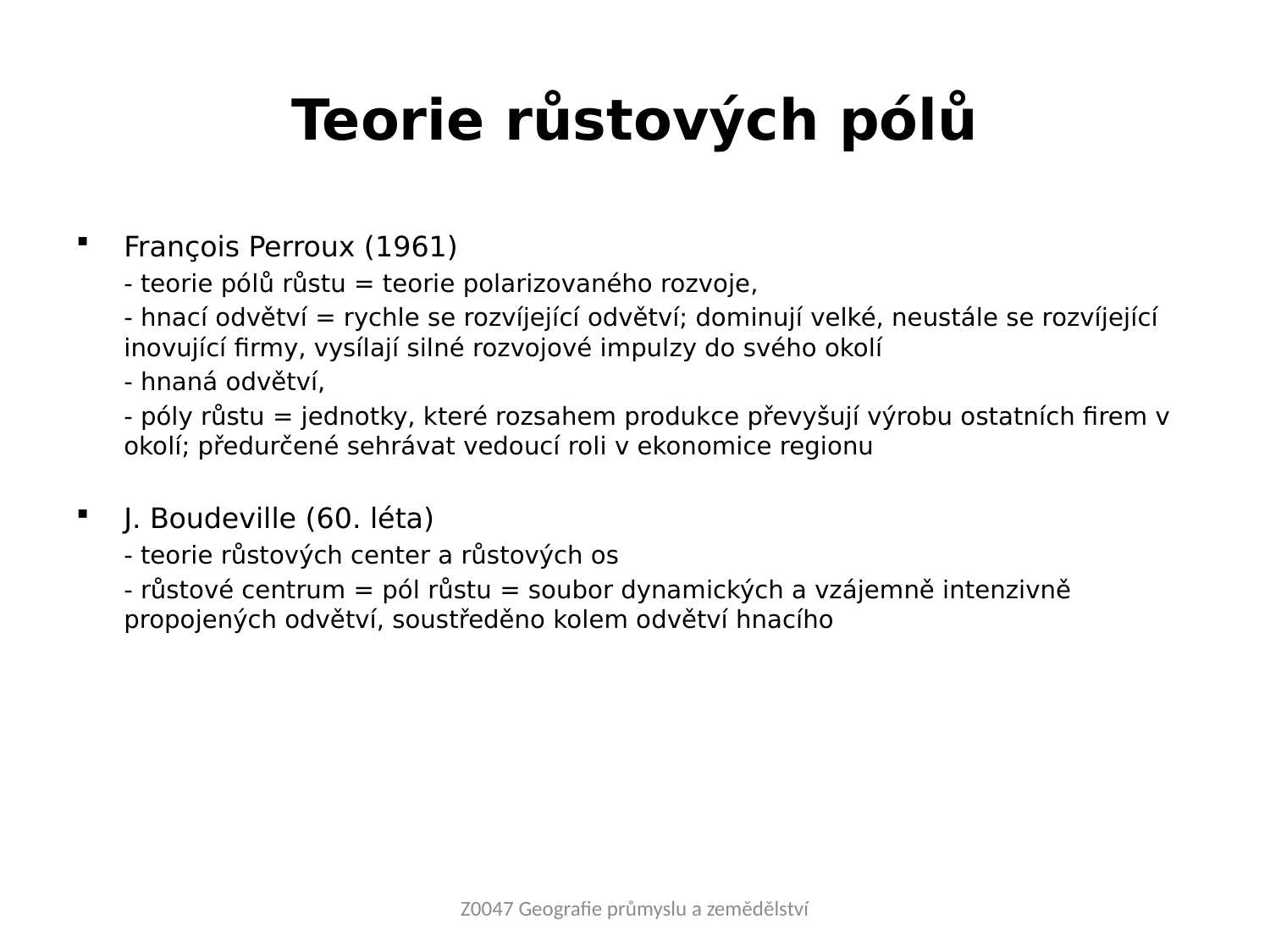

# Teorie růstových pólů
François Perroux (1961)
	- teorie pólů růstu = teorie polarizovaného rozvoje,
	- hnací odvětví = rychle se rozvíjející odvětví; dominují velké, neustále se rozvíjející inovující firmy, vysílají silné rozvojové impulzy do svého okolí
	- hnaná odvětví,
	- póly růstu = jednotky, které rozsahem produkce převyšují výrobu ostatních firem v okolí; předurčené sehrávat vedoucí roli v ekonomice regionu

J. Boudeville (60. léta)
	- teorie růstových center a růstových os
	- růstové centrum = pól růstu = soubor dynamických a vzájemně intenzivně propojených odvětví, soustředěno kolem odvětví hnacího

Z0047 Geografie průmyslu a zemědělství